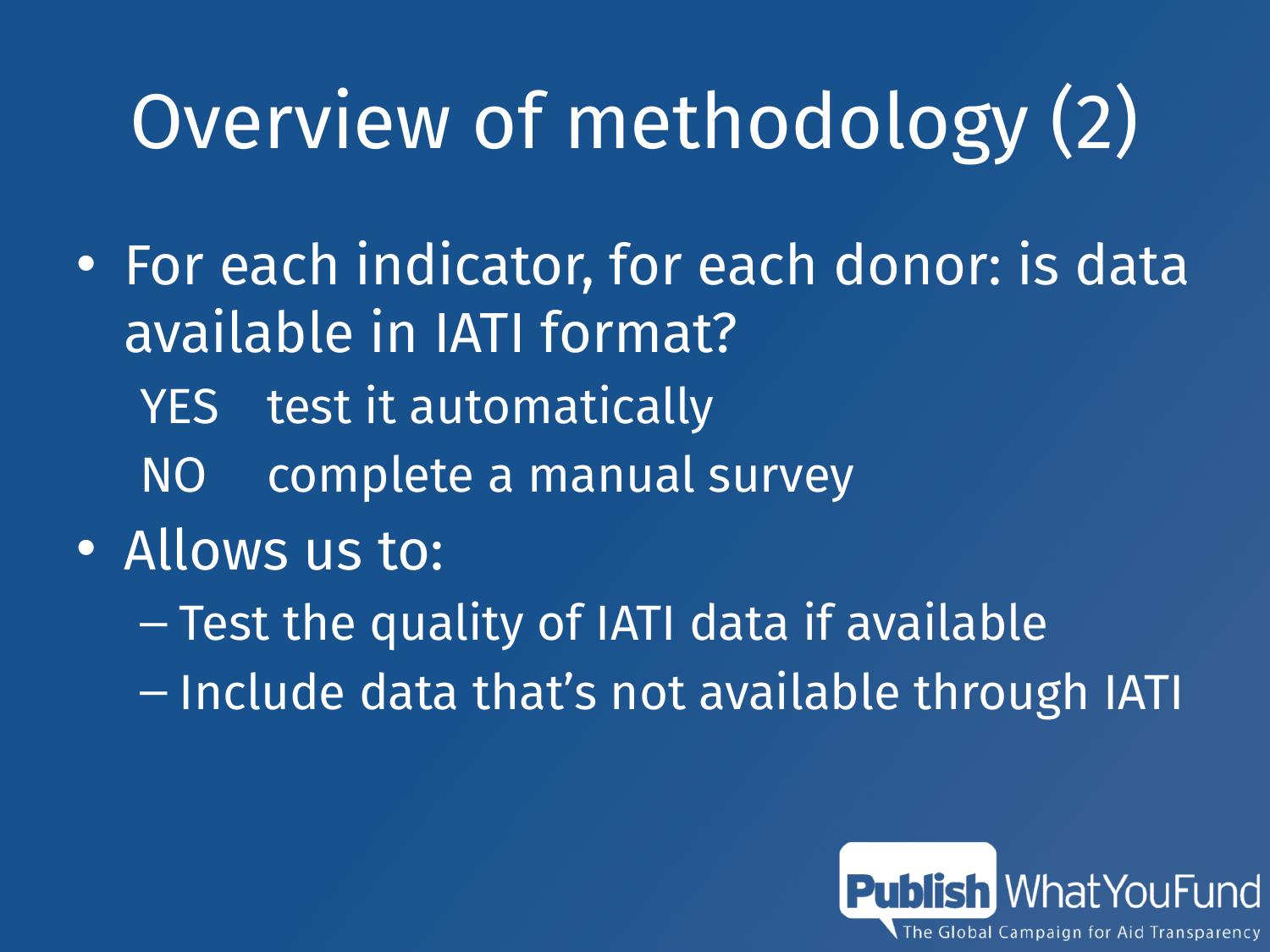

# Overview of methodology (2)
For each indicator, for each donor: is data available in IATI format?
YES	test it automatically
NO	complete a manual survey
Allows us to:
Test the quality of IATI data if available
Include data that’s not available through IATI